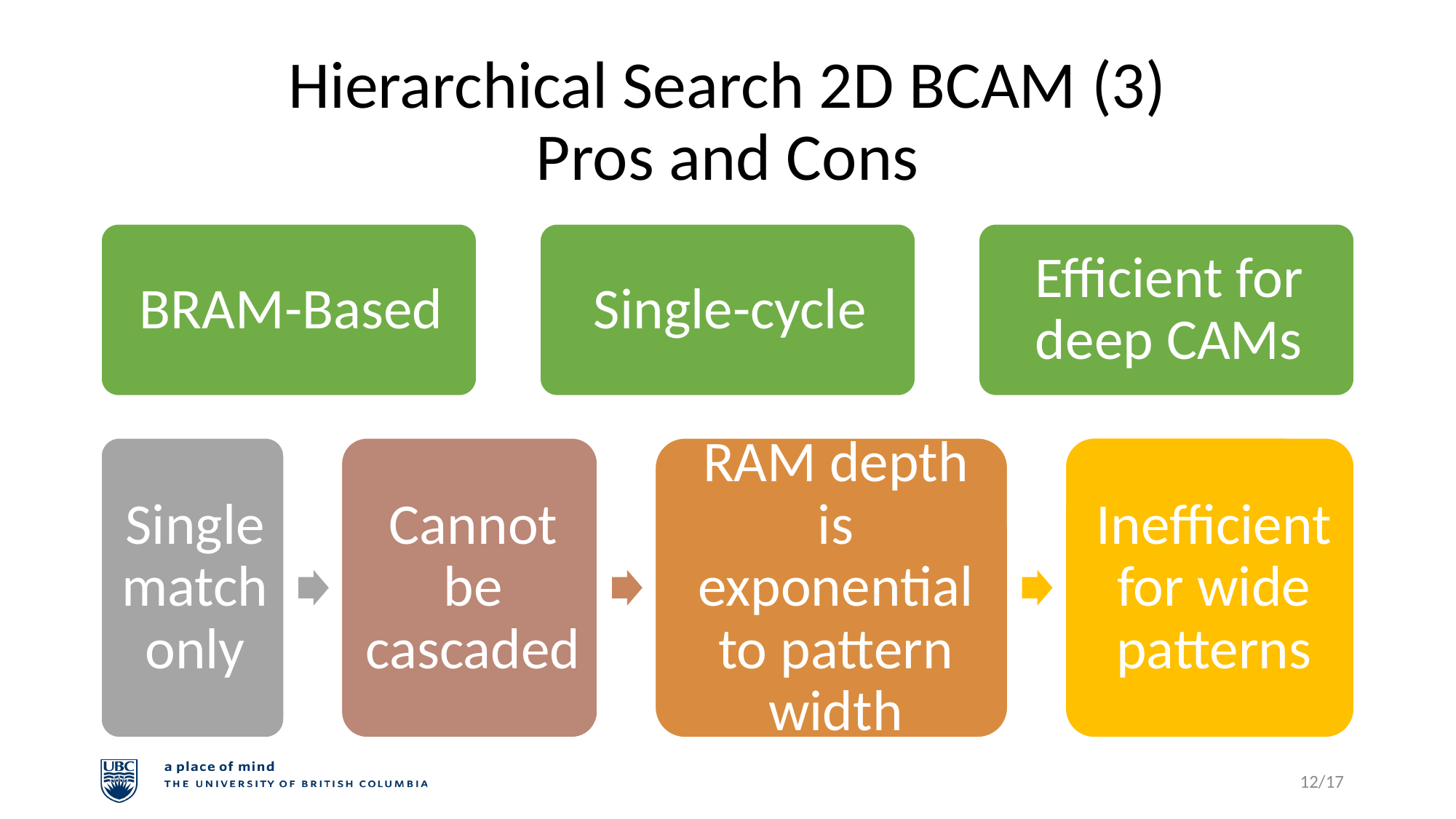

# Hierarchical Search 2D BCAM (3) Pros and Cons
BRAM-Based
Single-cycle
Efficient for deep CAMs
Single match only

Cannot be cascaded

RAM depth is exponential to pattern width

Inefficient for wide patterns
12/17